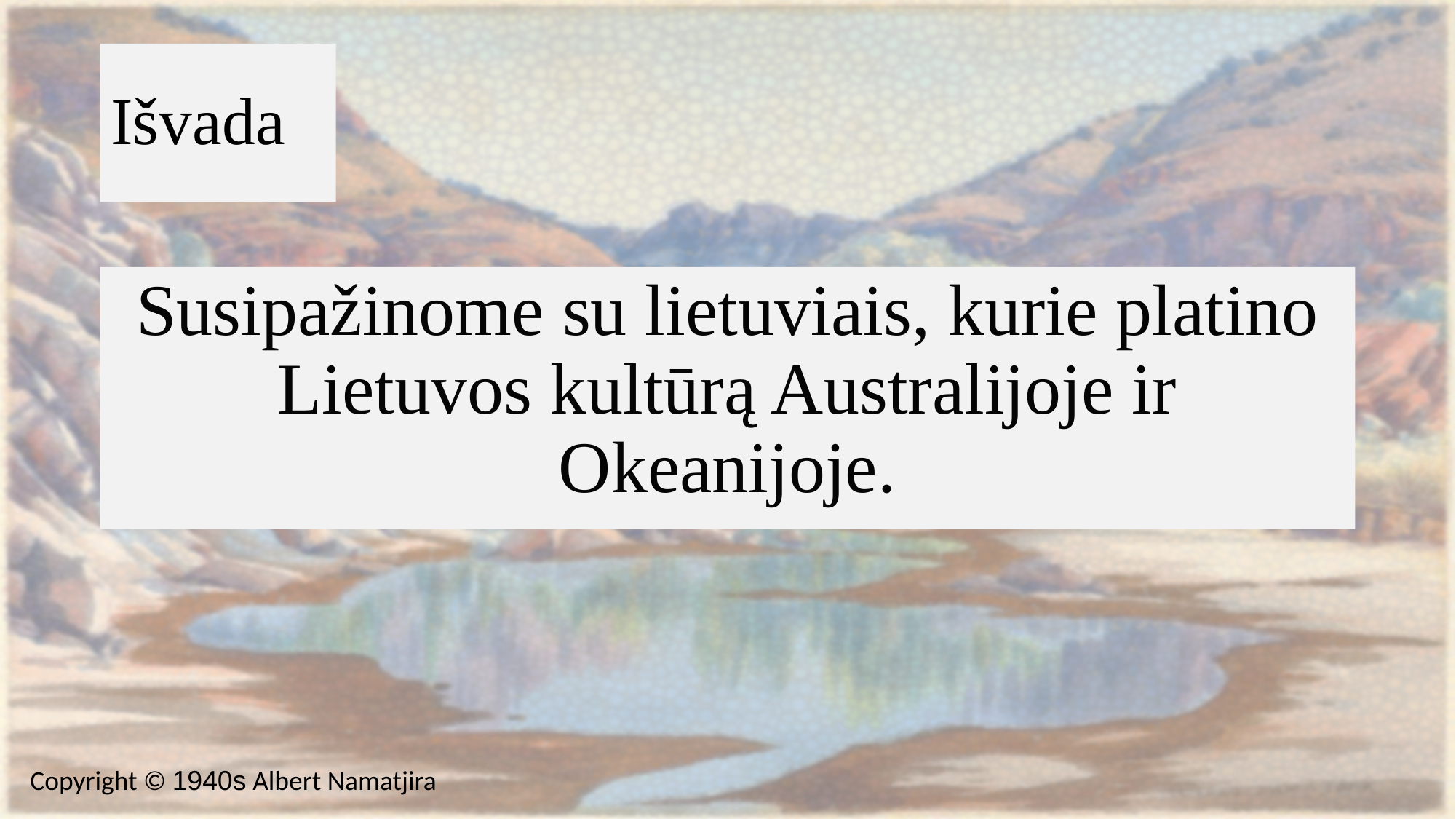

# Išvada
Susipažinome su lietuviais, kurie platino Lietuvos kultūrą Australijoje ir Okeanijoje.
Copyright © 1940s Albert Namatjira